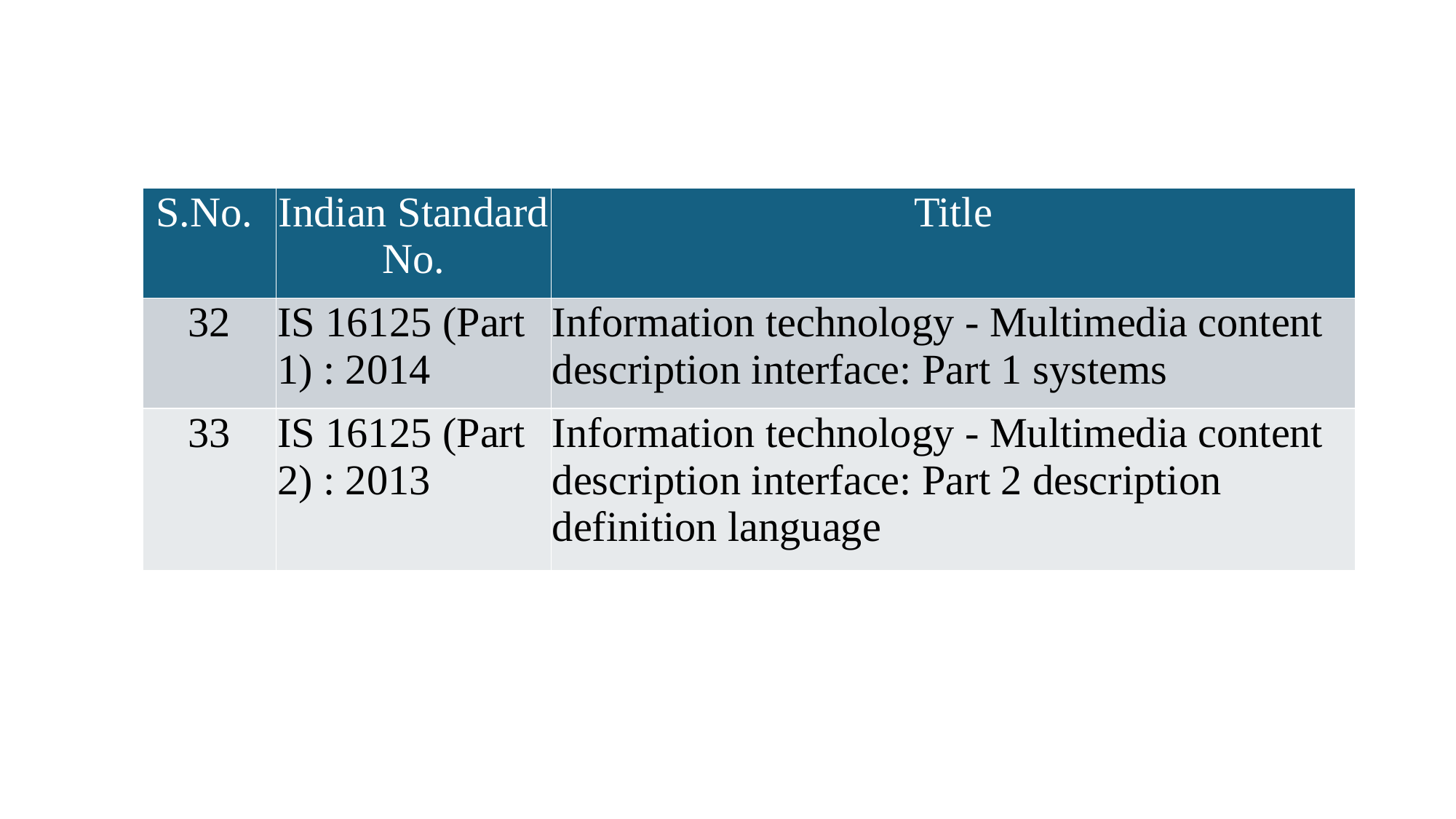

| S.No. | Indian Standard No. | Title |
| --- | --- | --- |
| 32 | IS 16125 (Part 1) : 2014 | Information technology - Multimedia content description interface: Part 1 systems |
| 33 | IS 16125 (Part 2) : 2013 | Information technology - Multimedia content description interface: Part 2 description definition language |